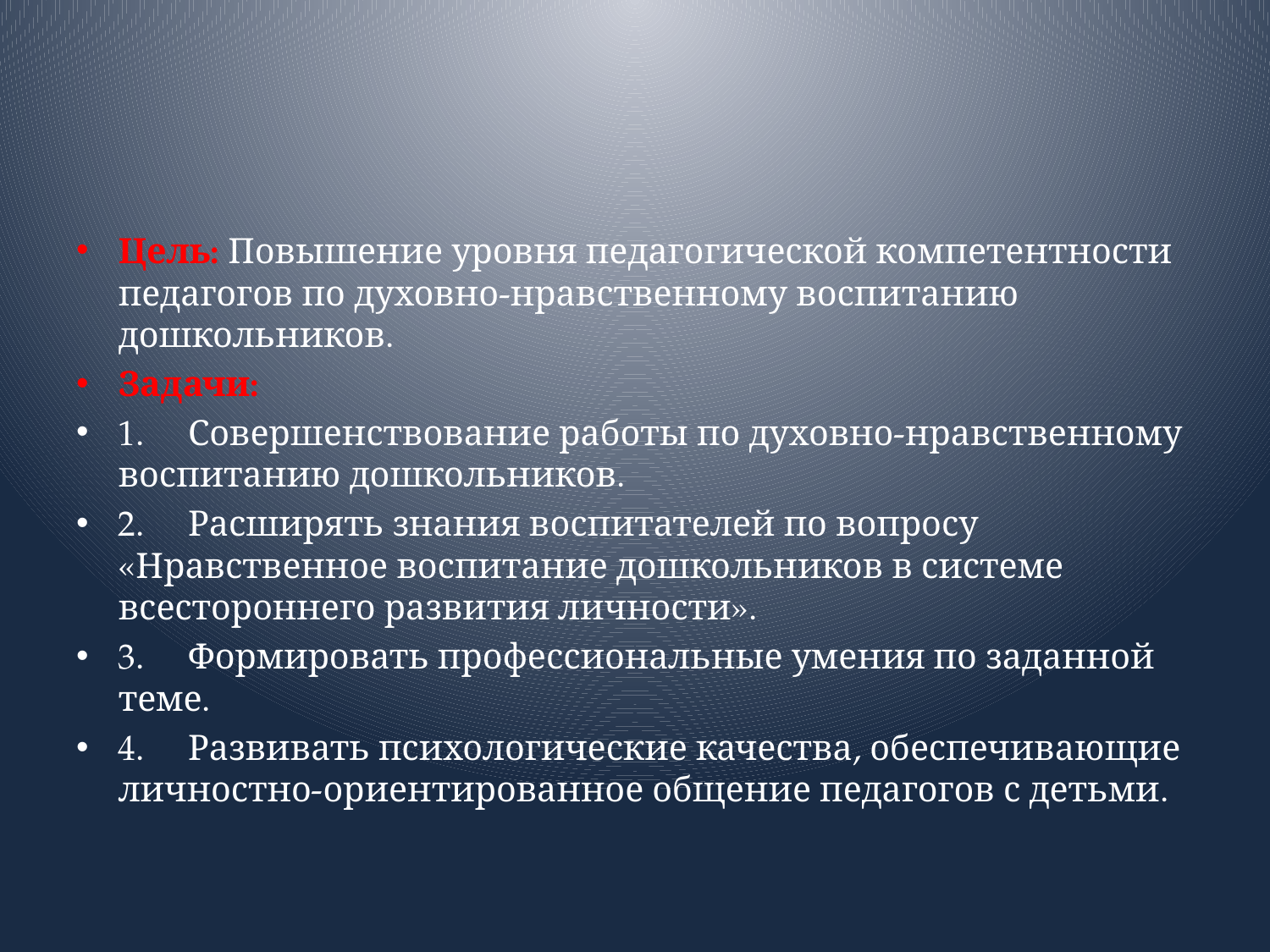

#
Цель: Повышение уровня педагогической компетентности педагогов по духовно-нравственному воспитанию дошкольников.
Задачи:
1.     Совершенствование работы по духовно-нравственному воспитанию дошкольников.
2.     Расширять знания воспитателей по вопросу «Нравственное воспитание дошкольников в системе всестороннего развития личности».
3.     Формировать профессиональные умения по заданной теме.
4.     Развивать психологические качества, обеспечивающие личностно-ориентированное общение педагогов с детьми.